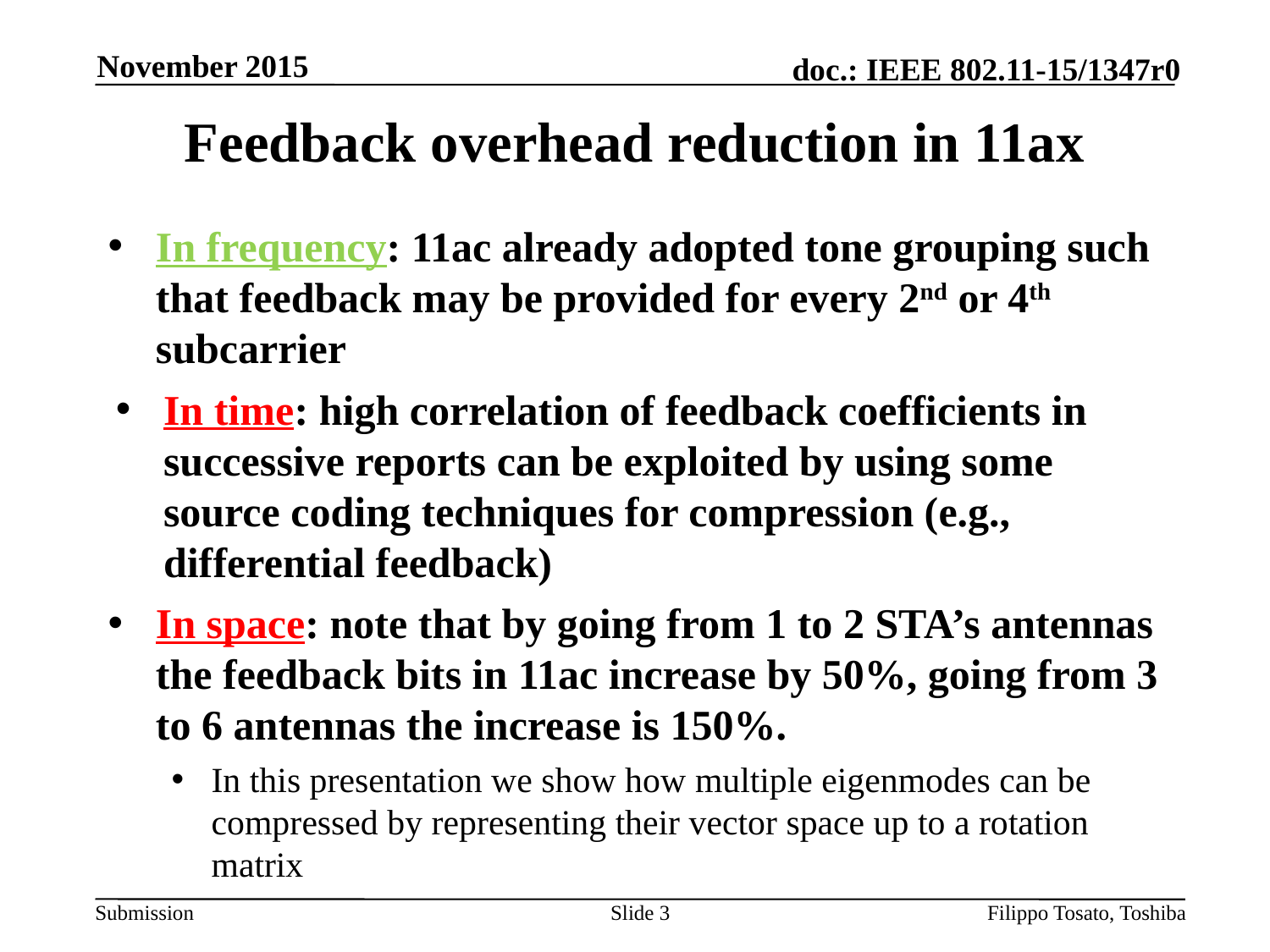

November 2015
# Feedback overhead reduction in 11ax
In frequency: 11ac already adopted tone grouping such that feedback may be provided for every 2nd or 4th subcarrier
In time: high correlation of feedback coefficients in successive reports can be exploited by using some source coding techniques for compression (e.g., differential feedback)
In space: note that by going from 1 to 2 STA’s antennas the feedback bits in 11ac increase by 50%, going from 3 to 6 antennas the increase is 150%.
In this presentation we show how multiple eigenmodes can be compressed by representing their vector space up to a rotation matrix
Slide 3
Filippo Tosato, Toshiba